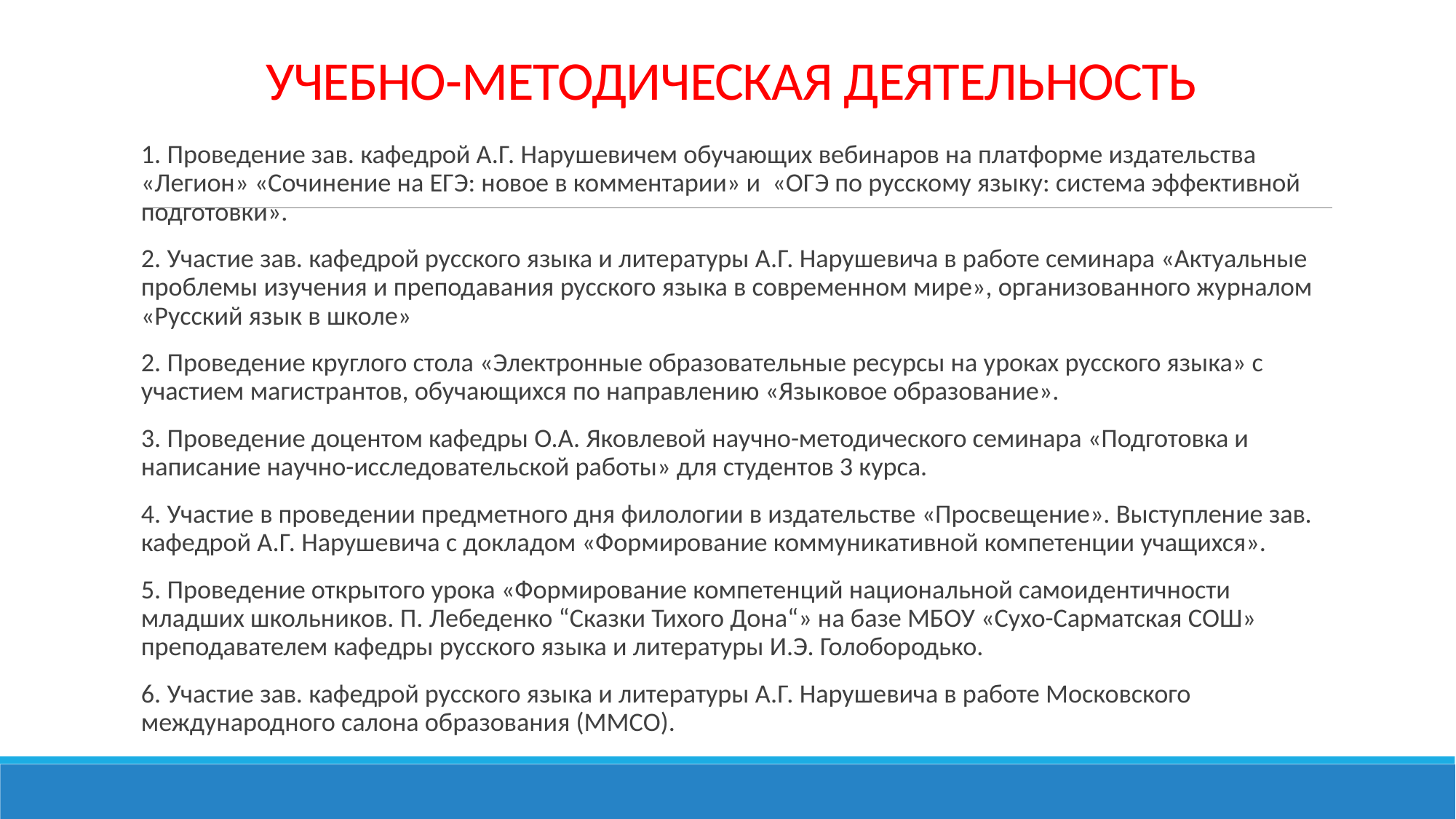

# УЧЕБНО-МЕТОДИЧЕСКАЯ ДЕЯТЕЛЬНОСТЬ
1. Проведение зав. кафедрой А.Г. Нарушевичем обучающих вебинаров на платформе издательства «Легион» «Сочинение на ЕГЭ: новое в комментарии» и  «ОГЭ по русскому языку: система эффективной подготовки».
2. Участие зав. кафедрой русского языка и литературы А.Г. Нарушевича в работе семинара «Актуальные проблемы изучения и преподавания русского языка в современном мире», организованного журналом «Русский язык в школе»
2. Проведение круглого стола «Электронные образовательные ресурсы на уроках русского языка» с участием магистрантов, обучающихся по направлению «Языковое образование».
3. Проведение доцентом кафедры О.А. Яковлевой научно-методического семинара «Подготовка и написание научно-исследовательской работы» для студентов 3 курса.
4. Участие в проведении предметного дня филологии в издательстве «Просвещение». Выступление зав. кафедрой А.Г. Нарушевича с докладом «Формирование коммуникативной компетенции учащихся».
5. Проведение открытого урока «Формирование компетенций национальной самоидентичности младших школьников. П. Лебеденко “Сказки Тихого Дона“» на базе МБОУ «Сухо-Сарматская СОШ» преподавателем кафедры русского языка и литературы И.Э. Голобородько.
6. Участие зав. кафедрой русского языка и литературы А.Г. Нарушевича в работе Московского международного салона образования (ММСО).